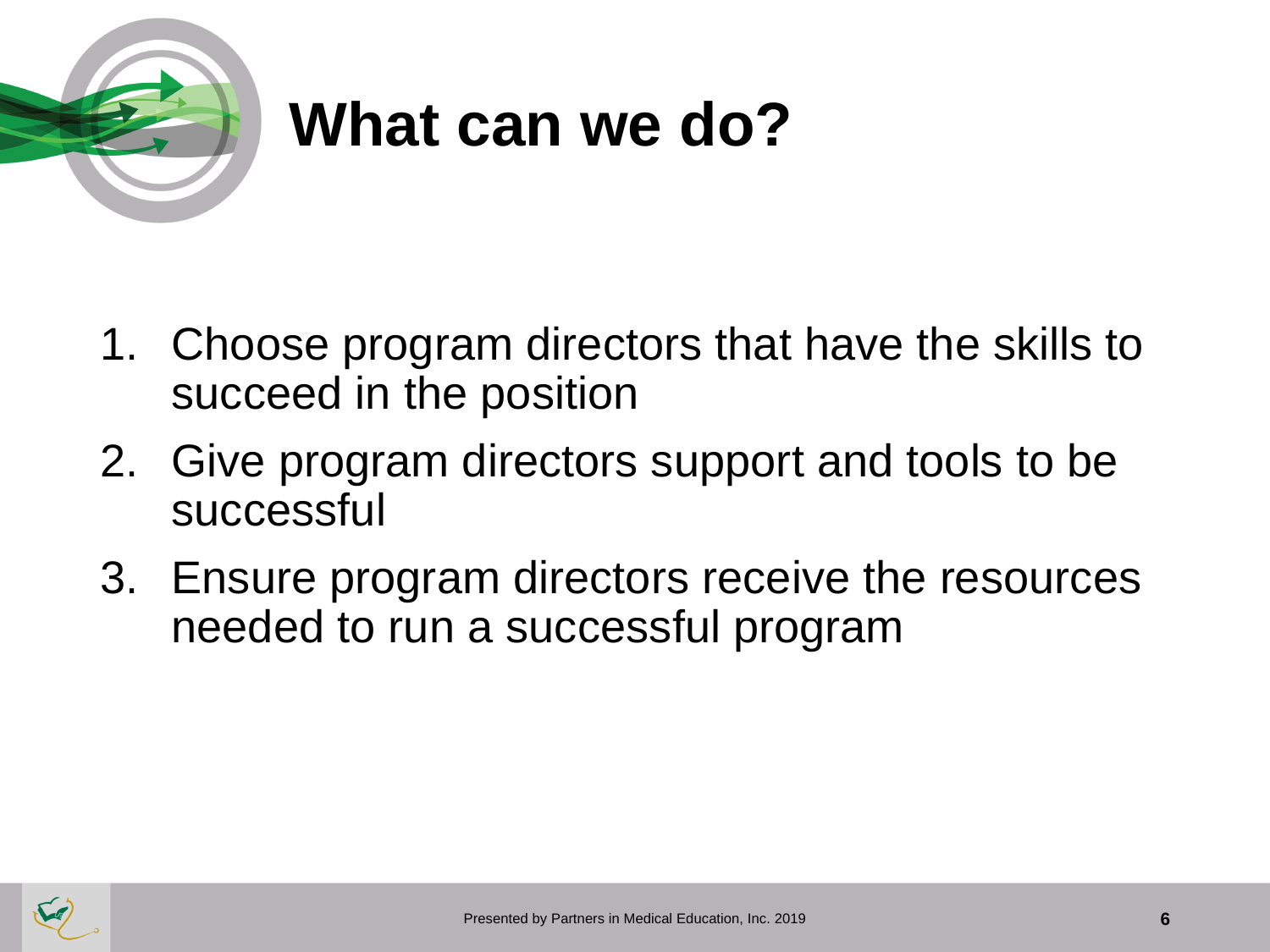

# What can we do?

Choose program directors that have the skills to succeed in the position
Give program directors support and tools to be successful
Ensure program directors receive the resources needed to run a successful program

Presented by Partners in Medical Education, Inc. 2019
6